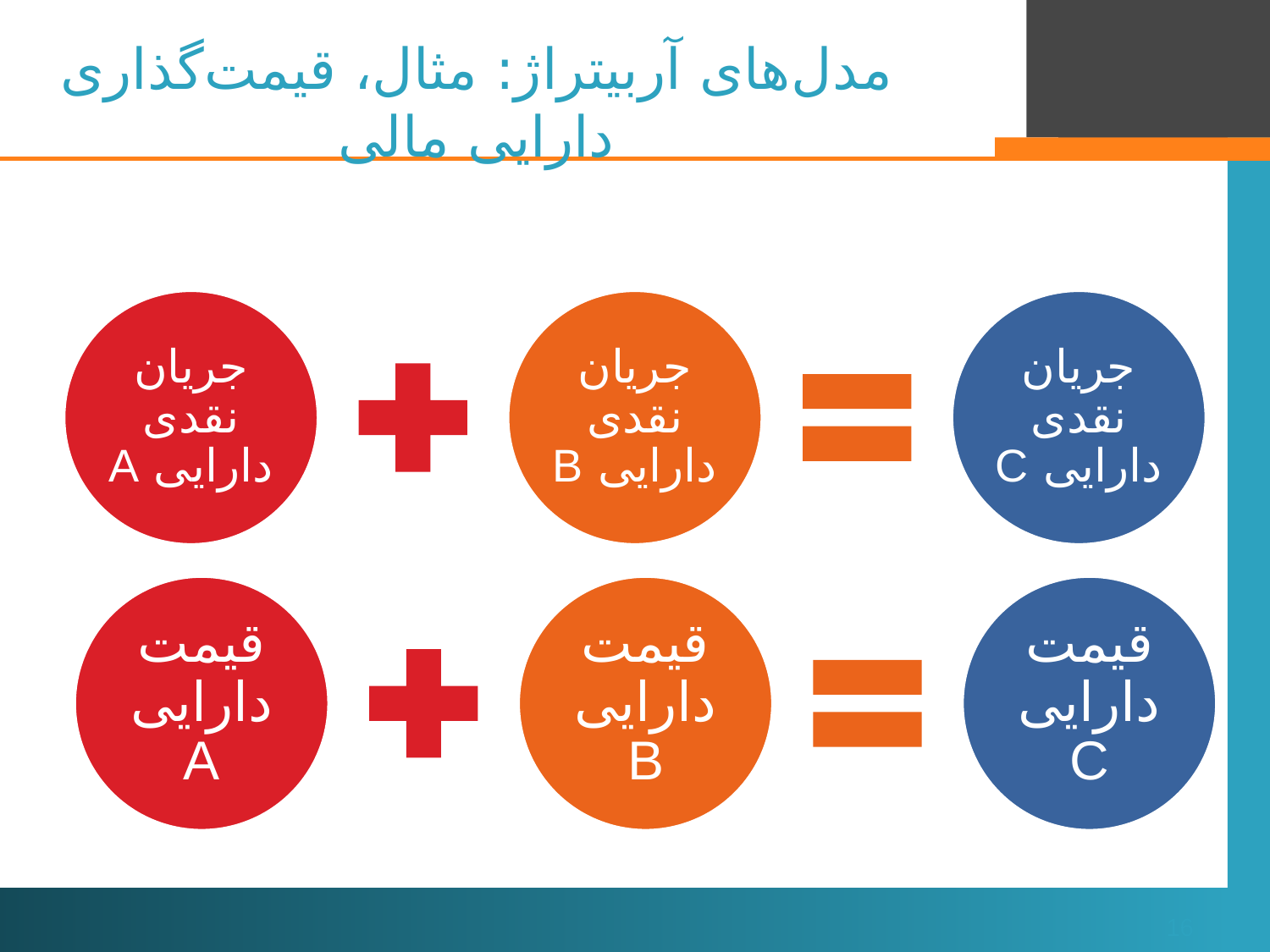

# مدل‌های آربیتراژ: مثال، قیمت‌گذاری دارایی مالی
جریان نقدی دارایی A

جریان نقدی دارایی B

جریان نقدی دارایی C
قیمت دارایی A

قیمت دارایی B

قیمت دارایی C
16